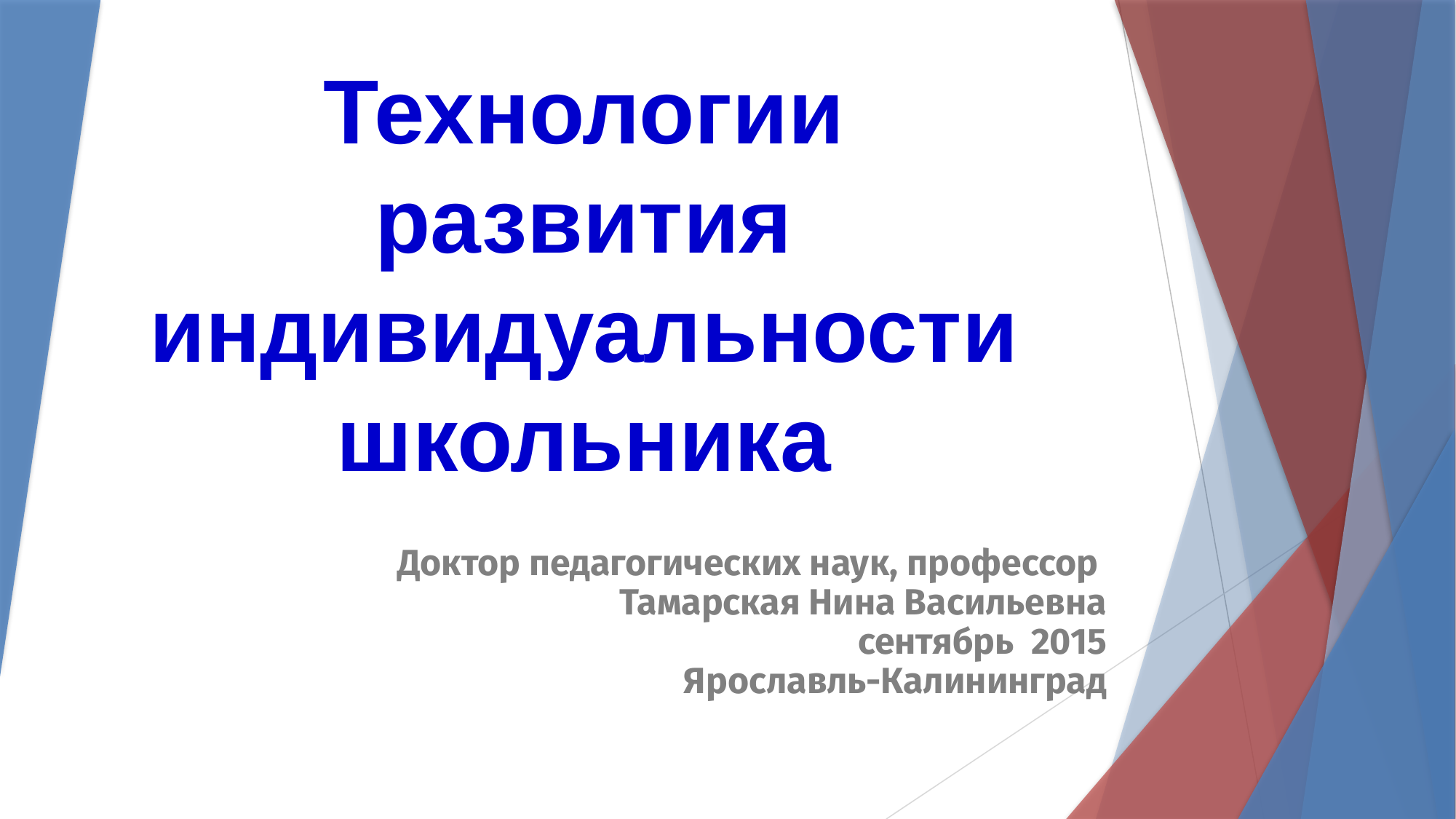

# Технологии развития индивидуальности школьника
Доктор педагогических наук, профессор
Тамарская Нина Васильевна
сентябрь  2015
Ярославль-Калининград